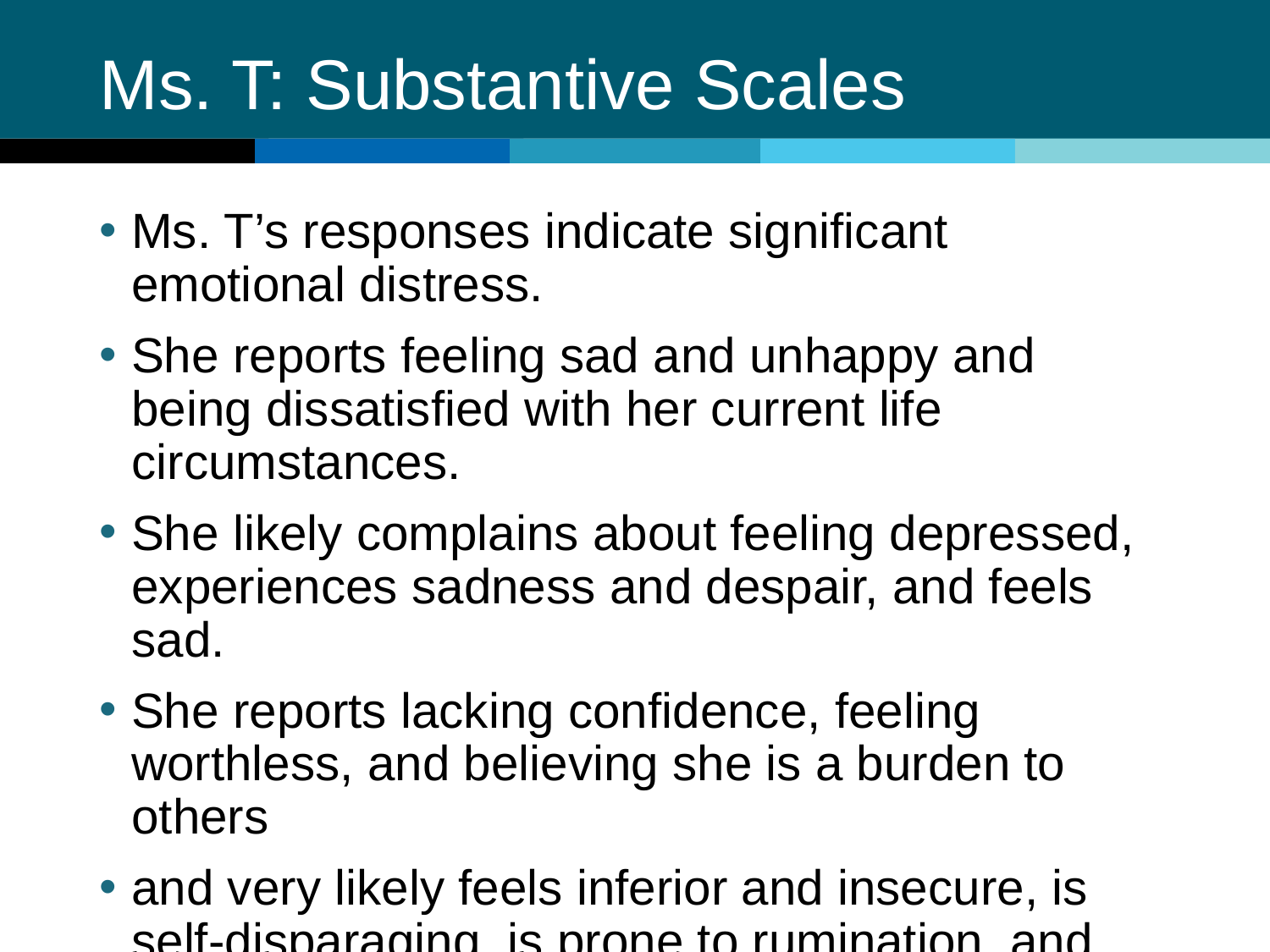

# Ms. T: Substantive Scales
Ms. T’s responses indicate significant emotional distress.
She reports feeling sad and unhappy and being dissatisfied with her current life circumstances.
She likely complains about feeling depressed, experiences sadness and despair, and feels sad.
She reports lacking confidence, feeling worthless, and believing she is a burden to others
and very likely feels inferior and insecure, is self-disparaging, is prone to rumination, and presents with lack of confidence and feelings of uselessness.